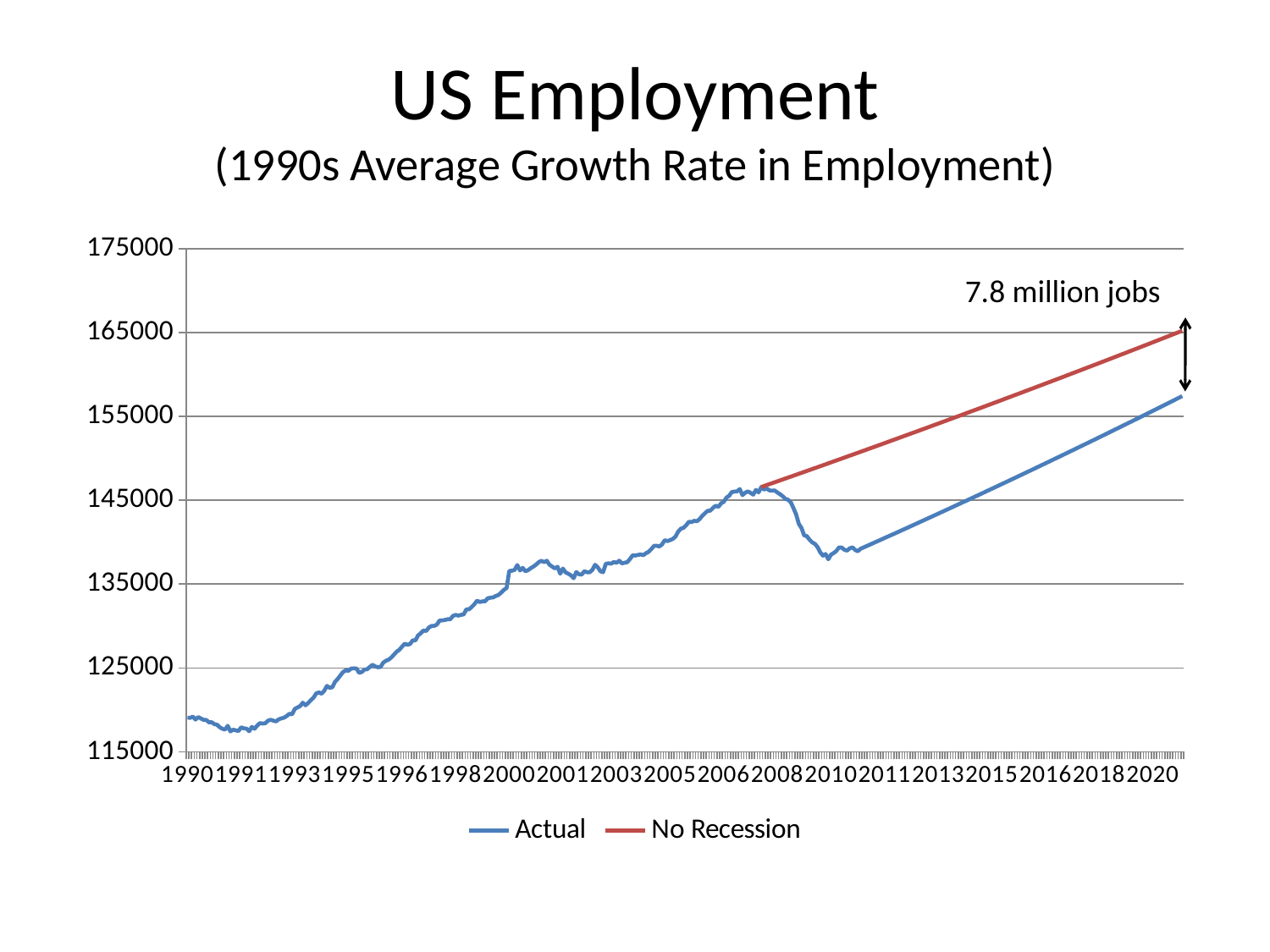

# US Employment (1990s Average Growth Rate in Employment)

### Chart

| Category |  |  |
|---|---|---|
| 1990 | 119081.0 | None |
| 1990 | 119059.0 | None |
| 1990 | 119203.0 | None |
| 1990 | 118852.0 | None |
| 1990 | 119151.0 | None |
| 1990 | 118983.0 | None |
| 1990 | 118810.0 | None |
| 1990 | 118802.0 | None |
| 1990 | 118524.0 | None |
| 1990 | 118536.0 | None |
| 1990 | 118306.0 | None |
| 1990 | 118241.0 | None |
| 1991 | 117940.0 | None |
| 1991 | 117755.0 | None |
| 1991 | 117652.0 | None |
| 1991 | 118109.0 | None |
| 1991 | 117440.0 | None |
| 1991 | 117639.0 | None |
| 1991 | 117568.0 | None |
| 1991 | 117484.0 | None |
| 1991 | 117928.0 | None |
| 1991 | 117800.0 | None |
| 1991 | 117770.0 | None |
| 1991 | 117466.0 | None |
| 1992 | 117978.0 | None |
| 1992 | 117753.0 | None |
| 1992 | 118144.0 | None |
| 1992 | 118426.0 | None |
| 1992 | 118375.0 | None |
| 1992 | 118419.0 | None |
| 1992 | 118713.0 | None |
| 1992 | 118826.0 | None |
| 1992 | 118720.0 | None |
| 1992 | 118628.0 | None |
| 1992 | 118876.0 | None |
| 1992 | 118997.0 | None |
| 1993 | 119075.0 | None |
| 1993 | 119275.0 | None |
| 1993 | 119542.0 | None |
| 1993 | 119474.0 | None |
| 1993 | 120115.0 | None |
| 1993 | 120290.0 | None |
| 1993 | 120467.0 | None |
| 1993 | 120856.0 | None |
| 1993 | 120554.0 | None |
| 1993 | 120823.0 | None |
| 1993 | 121169.0 | None |
| 1993 | 121464.0 | None |
| 1994 | 121966.0 | None |
| 1994 | 122086.0 | None |
| 1994 | 121930.0 | None |
| 1994 | 122290.0 | None |
| 1994 | 122864.0 | None |
| 1994 | 122634.0 | None |
| 1994 | 122706.0 | None |
| 1994 | 123342.0 | None |
| 1994 | 123687.0 | None |
| 1994 | 124112.0 | None |
| 1994 | 124516.0 | None |
| 1994 | 124721.0 | None |
| 1995 | 124663.0 | None |
| 1995 | 124928.0 | None |
| 1995 | 124955.0 | None |
| 1995 | 124945.0 | None |
| 1995 | 124421.0 | None |
| 1995 | 124522.0 | None |
| 1995 | 124816.0 | None |
| 1995 | 124852.0 | None |
| 1995 | 125133.0 | None |
| 1995 | 125388.0 | None |
| 1995 | 125188.0 | None |
| 1995 | 125088.0 | None |
| 1996 | 125125.0 | None |
| 1996 | 125639.0 | None |
| 1996 | 125862.0 | None |
| 1996 | 125994.0 | None |
| 1996 | 126244.0 | None |
| 1996 | 126602.0 | None |
| 1996 | 126947.0 | None |
| 1996 | 127172.0 | None |
| 1996 | 127536.0 | None |
| 1996 | 127890.0 | None |
| 1996 | 127771.0 | None |
| 1996 | 127860.0 | None |
| 1997 | 128298.0 | None |
| 1997 | 128298.0 | None |
| 1997 | 128891.0 | None |
| 1997 | 129143.0 | None |
| 1997 | 129464.0 | None |
| 1997 | 129412.0 | None |
| 1997 | 129822.0 | None |
| 1997 | 130010.0 | None |
| 1997 | 130019.0 | None |
| 1997 | 130179.0 | None |
| 1997 | 130653.0 | None |
| 1997 | 130679.0 | None |
| 1998 | 130726.0 | None |
| 1998 | 130807.0 | None |
| 1998 | 130814.0 | None |
| 1998 | 131209.0 | None |
| 1998 | 131325.0 | None |
| 1998 | 131244.0 | None |
| 1998 | 131329.0 | None |
| 1998 | 131390.0 | None |
| 1998 | 131986.0 | None |
| 1998 | 131999.0 | None |
| 1998 | 132280.0 | None |
| 1998 | 132602.0 | None |
| 1999 | 133027.0 | None |
| 1999 | 132856.0 | None |
| 1999 | 132947.0 | None |
| 1999 | 132955.0 | None |
| 1999 | 133311.0 | None |
| 1999 | 133378.0 | None |
| 1999 | 133414.0 | None |
| 1999 | 133591.0 | None |
| 1999 | 133707.0 | None |
| 1999 | 133993.0 | None |
| 1999 | 134309.0 | None |
| 1999 | 134523.0 | None |
| 2000 | 136559.0 | None |
| 2000 | 136598.0 | None |
| 2000 | 136701.0 | None |
| 2000 | 137270.0 | None |
| 2000 | 136630.0 | None |
| 2000 | 136940.0 | None |
| 2000 | 136531.0 | None |
| 2000 | 136662.0 | None |
| 2000 | 136893.0 | None |
| 2000 | 137088.0 | None |
| 2000 | 137322.0 | None |
| 2000 | 137614.0 | None |
| 2001 | 137778.0 | None |
| 2001 | 137612.0 | None |
| 2001 | 137783.0 | None |
| 2001 | 137299.0 | None |
| 2001 | 137092.0 | None |
| 2001 | 136873.0 | None |
| 2001 | 137071.0 | None |
| 2001 | 136241.0 | None |
| 2001 | 136846.0 | None |
| 2001 | 136392.0 | None |
| 2001 | 136238.0 | None |
| 2001 | 136047.0 | None |
| 2002 | 135701.0 | None |
| 2002 | 136438.0 | None |
| 2002 | 136177.0 | None |
| 2002 | 136126.0 | None |
| 2002 | 136539.0 | None |
| 2002 | 136415.0 | None |
| 2002 | 136413.0 | None |
| 2002 | 136705.0 | None |
| 2002 | 137302.0 | None |
| 2002 | 137008.0 | None |
| 2002 | 136521.0 | None |
| 2002 | 136426.0 | None |
| 2003 | 137417.0 | None |
| 2003 | 137482.0 | None |
| 2003 | 137434.0 | None |
| 2003 | 137633.0 | None |
| 2003 | 137544.0 | None |
| 2003 | 137790.0 | None |
| 2003 | 137474.0 | None |
| 2003 | 137549.0 | None |
| 2003 | 137609.0 | None |
| 2003 | 137984.0 | None |
| 2003 | 138424.0 | None |
| 2003 | 138411.0 | None |
| 2004 | 138472.0 | None |
| 2004 | 138542.0 | None |
| 2004 | 138453.0 | None |
| 2004 | 138680.0 | None |
| 2004 | 138852.0 | None |
| 2004 | 139174.0 | None |
| 2004 | 139556.0 | None |
| 2004 | 139573.0 | None |
| 2004 | 139487.0 | None |
| 2004 | 139732.0 | None |
| 2004 | 140231.0 | None |
| 2004 | 140125.0 | None |
| 2005 | 140245.0 | None |
| 2005 | 140385.0 | None |
| 2005 | 140654.0 | None |
| 2005 | 141254.0 | None |
| 2005 | 141609.0 | None |
| 2005 | 141714.0 | None |
| 2005 | 142026.0 | None |
| 2005 | 142434.0 | None |
| 2005 | 142401.0 | None |
| 2005 | 142548.0 | None |
| 2005 | 142499.0 | None |
| 2005 | 142752.0 | None |
| 2006 | 143150.0 | None |
| 2006 | 143457.0 | None |
| 2006 | 143741.0 | None |
| 2006 | 143761.0 | None |
| 2006 | 144089.0 | None |
| 2006 | 144353.0 | None |
| 2006 | 144202.0 | None |
| 2006 | 144625.0 | None |
| 2006 | 144815.0 | None |
| 2006 | 145314.0 | None |
| 2006 | 145534.0 | None |
| 2006 | 145970.0 | None |
| 2007 | 146033.0 | None |
| 2007 | 146066.0 | None |
| 2007 | 146334.0 | None |
| 2007 | 145610.0 | None |
| 2007 | 145901.0 | None |
| 2007 | 146058.0 | None |
| 2007 | 145886.0 | None |
| 2007 | 145670.0 | None |
| 2007 | 146231.0 | None |
| 2007 | 145937.0 | None |
| 2007 | 146584.0 | 146584.0 |
| 2007 | 146272.0 | 146695.697008 |
| 2008 | 146407.0 | 146807.47912912007 |
| 2008 | 146183.0 | 146919.34642821644 |
| 2008 | 146143.0 | 147031.29897019474 |
| 2008 | 146173.0 | 147143.33682001 |
| 2008 | 145925.0 | 147255.46004266685 |
| 2008 | 145725.0 | 147367.66870321936 |
| 2008 | 145479.0 | 147479.96286677118 |
| 2008 | 145167.0 | 147592.3425984757 |
| 2008 | 145056.0 | 147704.8079635357 |
| 2008 | 144778.0 | 147817.3590272039 |
| 2008 | 144068.0 | 147929.99585478267 |
| 2008 | 143324.0 | 148042.71851162397 |
| 2009 | 142201.0 | 148155.5270631298 |
| 2009 | 141687.0 | 148268.42157475188 |
| 2009 | 140822.0 | 148381.40211199183 |
| 2009 | 140720.0 | 148494.46874040118 |
| 2009 | 140292.0 | 148607.62152558131 |
| 2009 | 139978.0 | 148720.8605331838 |
| 2009 | 139794.0 | 148834.18582891012 |
| 2009 | 139409.0 | 148947.5974785117 |
| 2009 | 138791.0 | 149061.09554779032 |
| 2009 | 138393.0 | 149174.68010259772 |
| 2009 | 138590.0 | 149288.3512088359 |
| 2009 | 137960.0 | 149402.10893245705 |
| 2010 | 138511.0 | 149515.95333946354 |
| 2010 | 138698.0 | 149629.88449590813 |
| 2010 | 138952.0 | 149743.90246789402 |
| 2010 | 139382.0 | 149858.0073215746 |
| 2010 | 139353.0 | 149972.1991231536 |
| 2010 | 139092.0 | 150086.4779388855 |
| 2010 | 138991.0 | 150200.84383507483 |
| 2010 | 139267.0 | 150315.2968780772 |
| 2010 | 139378.0 | 150429.83713429826 |
| 2010 | 139084.0 | 150544.46467019452 |
| 2010 | 138909.0 | 150659.1795522732 |
| 2010 | 139206.0 | 150773.98184709204 |
| 2011 | 139348.68615 | 150888.87162125955 |
| 2011 | 139491.51855330376 | 151003.84894143496 |
| 2011 | 139634.49735982093 | 151118.9138743283 |
| 2011 | 139777.62271961474 | 151234.06648670047 |
| 2011 | 139920.89478290232 | 151349.30684536338 |
| 2011 | 140064.3137000548 | 151464.63501717948 |
| 2011 | 140207.87962159739 | 151580.05106906258 |
| 2011 | 140351.5926982095 | 151695.5550679772 |
| 2011 | 140495.45308072522 | 151811.147080939 |
| 2011 | 140639.460920133 | 151926.82717501465 |
| 2011 | 140783.6163675761 | 152042.59541732195 |
| 2011 | 140927.91957435285 | 152158.45187502998 |
| 2012 | 141072.37069191659 | 152274.3966153587 |
| 2012 | 141216.9698718758 | 152390.42970557962 |
| 2012 | 141361.71726599452 | 152506.55121301525 |
| 2012 | 141506.61302619215 | 152622.76120503957 |
| 2012 | 141651.657304544 | 152739.0597490778 |
| 2012 | 141796.85025328113 | 152855.4469126066 |
| 2012 | 141942.19202479077 | 152971.92276315397 |
| 2012 | 142087.6827716162 | 153088.48736829948 |
| 2012 | 142233.3226464571 | 153205.14079567415 |
| 2012 | 142379.1118021697 | 153321.8831129604 |
| 2012 | 142525.05039176694 | 153438.7143878925 |
| 2012 | 142671.1385684185 | 153555.63468825608 |
| 2013 | 142817.37648545112 | 153672.64408188855 |
| 2013 | 142963.76429634873 | 153789.74263667894 |
| 2013 | 143110.3021547525 | 153906.93042056807 |
| 2013 | 143256.9902144611 | 154024.20750154855 |
| 2013 | 143403.82862943097 | 154141.57394766473 |
| 2013 | 143550.8175537761 | 154259.0298270128 |
| 2013 | 143697.9571417688 | 154376.57520774097 |
| 2013 | 143845.24754783913 | 154494.21015804927 |
| 2013 | 143992.68892657568 | 154611.93474618965 |
| 2013 | 144140.28143272537 | 154729.74904046627 |
| 2013 | 144288.02522119397 | 154847.65310923508 |
| 2013 | 144435.92044704568 | 154965.64702090432 |
| 2014 | 144583.96726550398 | 155083.73084393423 |
| 2014 | 144732.1658319511 | 155201.90464683727 |
| 2014 | 144880.51630192887 | 155320.16849817813 |
| 2014 | 145029.01883113838 | 155438.52246657372 |
| 2014 | 145177.6735754403 | 155556.96662069325 |
| 2014 | 145326.48069085507 | 155675.50102925824 |
| 2014 | 145475.44033356325 | 155794.12576104252 |
| 2014 | 145624.55265990514 | 155912.84088487245 |
| 2014 | 145773.81782638154 | 156031.6464696267 |
| 2014 | 145923.23598965362 | 156150.54258423654 |
| 2014 | 146072.807306543 | 156269.52929768572 |
| 2014 | 146222.53193403225 | 156388.60667901058 |
| 2015 | 146372.41002926463 | 156507.7747972999 |
| 2015 | 146522.4417495446 | 156627.0337216955 |
| 2015 | 146672.62725233793 | 156746.38352139137 |
| 2015 | 146822.96669527152 | 156865.82426563467 |
| 2015 | 146973.46023613418 | 156985.35602372506 |
| 2015 | 147124.10803287625 | 157104.97886501517 |
| 2015 | 147274.91024360998 | 157224.69285891033 |
| 2015 | 147425.86702660966 | 157344.4980748688 |
| 2015 | 147576.97854031197 | 157464.39458240176 |
| 2015 | 147728.2449433158 | 157584.38245107356 |
| 2015 | 147879.66639438272 | 157704.46175050127 |
| 2015 | 148031.24305243694 | 157824.63255035516 |
| 2016 | 148182.97507656572 | 157944.89492035852 |
| 2016 | 148334.8626260192 | 158065.24893028784 |
| 2016 | 148486.90586021089 | 158185.69464997272 |
| 2016 | 148639.10493871768 | 158306.232149296 |
| 2016 | 148791.46002127978 | 158426.86149819364 |
| 2016 | 148943.97126780162 | 158547.58276665528 |
| 2016 | 149096.63883835112 | 158668.39602472348 |
| 2016 | 149249.46289316044 | 158789.3013424943 |
| 2016 | 149402.4435926259 | 158910.29879011732 |
| 2016 | 149555.5810973083 | 159031.38843779528 |
| 2016 | 149708.87556793308 | 159152.57035578496 |
| 2016 | 149862.32716539025 | 159273.844614396 |
| 2017 | 150015.93605073474 | 159395.2112839922 |
| 2017 | 150169.7023851868 | 159516.67043499058 |
| 2017 | 150323.6263301316 | 159638.22213786206 |
| 2017 | 150477.70804712002 | 159759.866463131 |
| 2017 | 150631.9476978683 | 159881.60348137596 |
| 2017 | 150786.3454442586 | 160003.43326322874 |
| 2017 | 150940.90144833896 | 160125.35587937533 |
| 2017 | 151095.6158723235 | 160247.37140055536 |
| 2017 | 151250.48887859267 | 160369.47989756265 |
| 2017 | 151405.5206296932 | 160491.68144124452 |
| 2017 | 151560.71128833867 | 160613.97610250278 |
| 2017 | 151716.06101740917 | 160736.36395229286 |
| 2018 | 151871.5699799521 | 160858.84506162448 |
| 2018 | 152027.23833918155 | 160981.41950156147 |
| 2018 | 152183.0662584792 | 161104.08734322168 |
| 2018 | 152339.05390139413 | 161226.84865777718 |
| 2018 | 152495.20143164307 | 161349.70351645438 |
| 2018 | 152651.5090131105 | 161472.65199053392 |
| 2018 | 152807.97680984897 | 161595.6941513507 |
| 2018 | 152964.60498607904 | 161718.830070294 |
| 2018 | 153121.3937061898 | 161842.05981880758 |
| 2018 | 153278.3431347387 | 161965.38346838945 |
| 2018 | 153435.45343645173 | 162088.80109059237 |
| 2018 | 153592.72477622415 | 162212.31275702344 |
| 2019 | 153750.1573191198 | 162335.91853934425 |
| 2019 | 153907.75123037188 | 162459.61850927124 |
| 2019 | 154065.50667538308 | 162583.4127385753 |
| 2019 | 154223.42381972529 | 162707.30129908206 |
| 2019 | 154381.50282914058 | 162831.28426267192 |
| 2019 | 154539.74386954046 | 162955.36170128008 |
| 2019 | 154698.14710700675 | 163079.5336868964 |
| 2019 | 154856.71270779145 | 163203.80029156583 |
| 2019 | 155015.44083831695 | 163328.161587388 |
| 2019 | 155174.33166517617 | 163452.61764651764 |
| 2019 | 155333.385355133 | 163577.16854116425 |
| 2019 | 155492.60207512206 | 163701.8143435926 |
| 2020 | 155651.981992249 | 163826.5551261224 |
| 2020 | 155811.52527379108 | 163951.3909611285 |
| 2020 | 155971.23208719675 | 164076.32192104083 |
| 2020 | 156131.10260008613 | 164201.3480783447 |
| 2020 | 156291.13698025123 | 164326.46950558035 |
| 2020 | 156451.335395656 | 164451.6862753436 |
| 2020 | 156611.69801443655 | 164576.99846028542 |
| 2020 | 156772.22500490135 | 164702.40613311215 |
| 2020 | 156932.91653553135 | 164827.90936658558 |
| 2020 | 157093.77277498037 | 164953.5082335229 |
| 2020 | 157254.79389207464 | 165079.20280679685 |
| 2020 | 157415.98005581406 | 165204.99315933566 |
7.8 million jobs